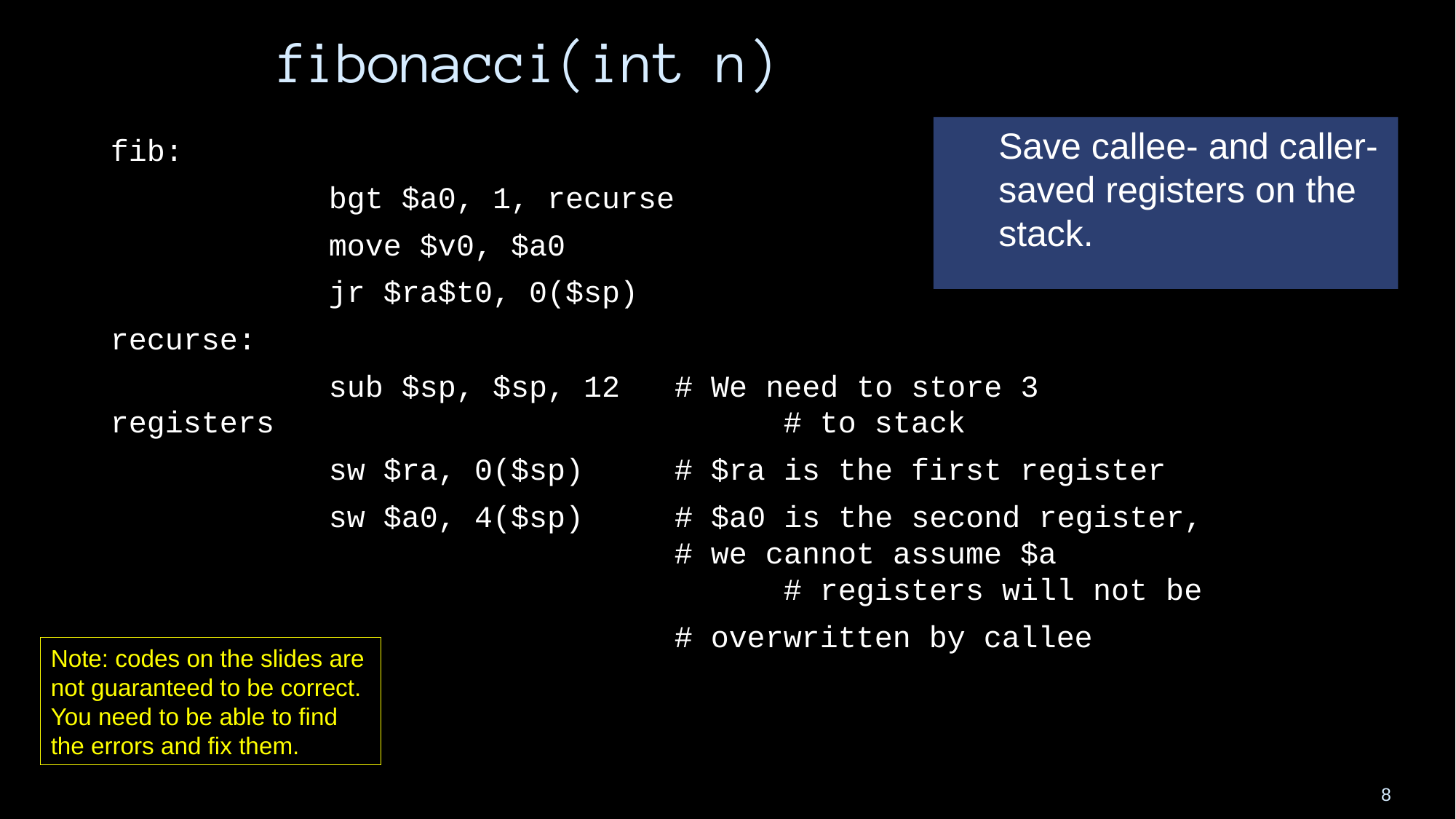

# fibonacci(int n)
Save callee- and caller-saved registers on the stack.
fib:
		bgt $a0, 1, recurse
		move $v0, $a0
		jr $ra$t0, 0($sp)
recurse:
		sub $sp, $sp, 12   # We need to store 3 registers 					 # to stack
		sw $ra, 0($sp) 	 # $ra is the first register
		sw $a0, 4($sp)     # $a0 is the second register, 					 # we cannot assume $a                   					 # registers will not be
					 # overwritten by callee

Note: codes on the slides are not guaranteed to be correct. You need to be able to find the errors and fix them.
8